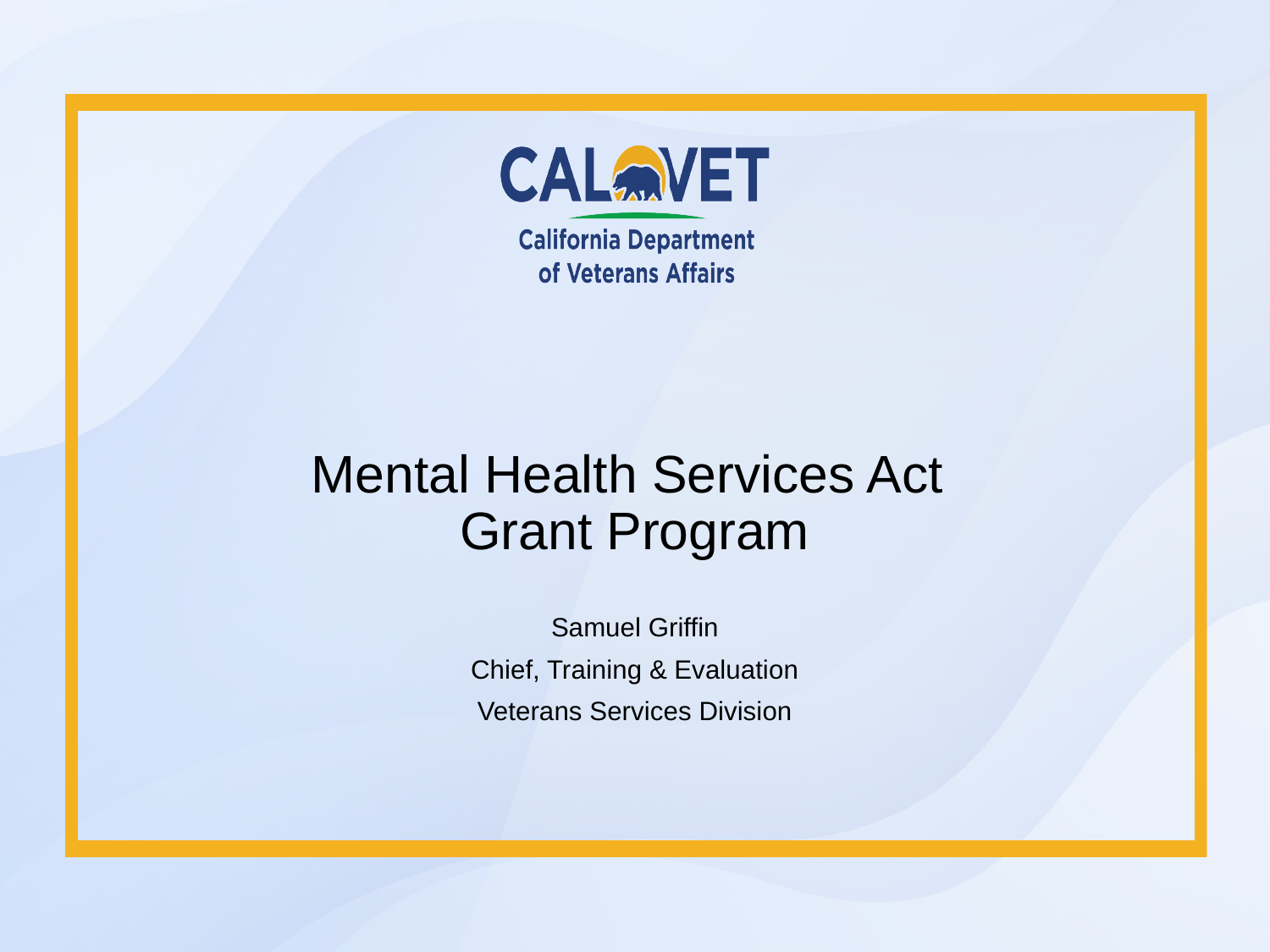

# Mental Health Services Act Grant Program
Samuel Griffin
Chief, Training & Evaluation
Veterans Services Division